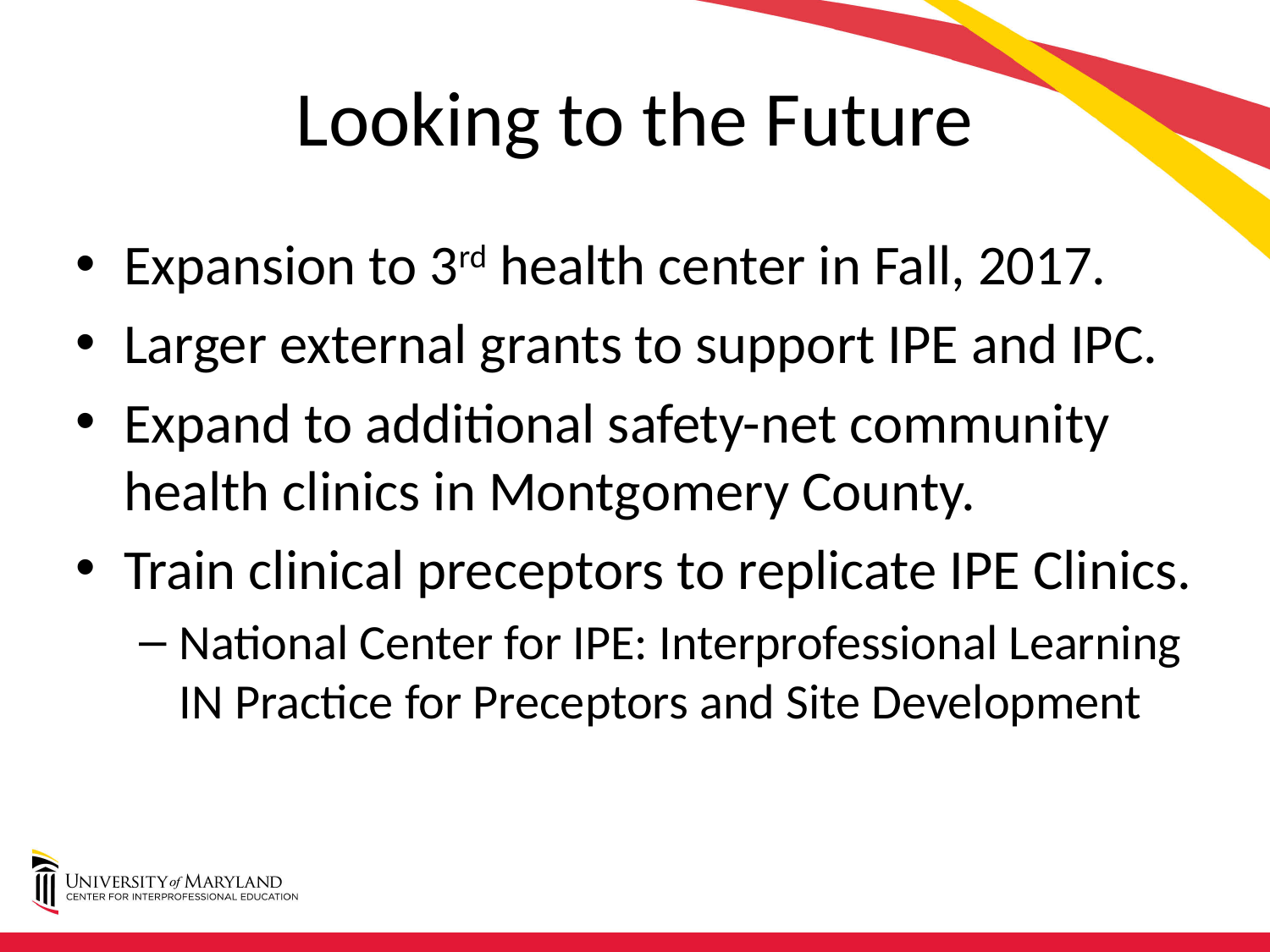

# Looking to the Future
Expansion to 3rd health center in Fall, 2017.
Larger external grants to support IPE and IPC.
Expand to additional safety-net community health clinics in Montgomery County.
Train clinical preceptors to replicate IPE Clinics.
National Center for IPE: Interprofessional Learning IN Practice for Preceptors and Site Development